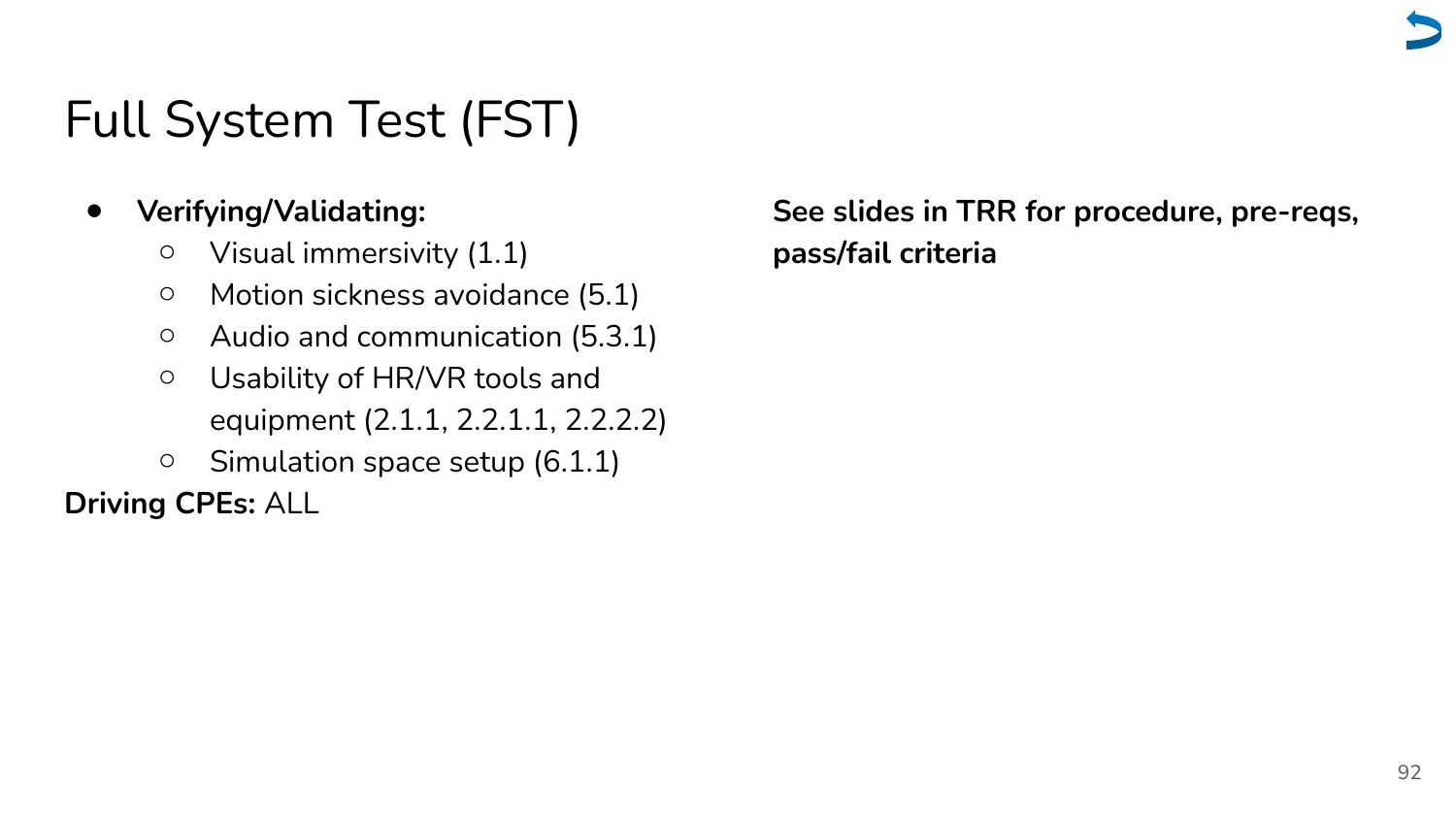

# Full System Test (FST)
Verifying/Validating:
Visual immersivity (1.1)
Motion sickness avoidance (5.1)
Audio and communication (5.3.1)
Usability of HR/VR tools and equipment (2.1.1, 2.2.1.1, 2.2.2.2)
Simulation space setup (6.1.1)
Driving CPEs: ALL
See slides in TRR for procedure, pre-reqs, pass/fail criteria

92